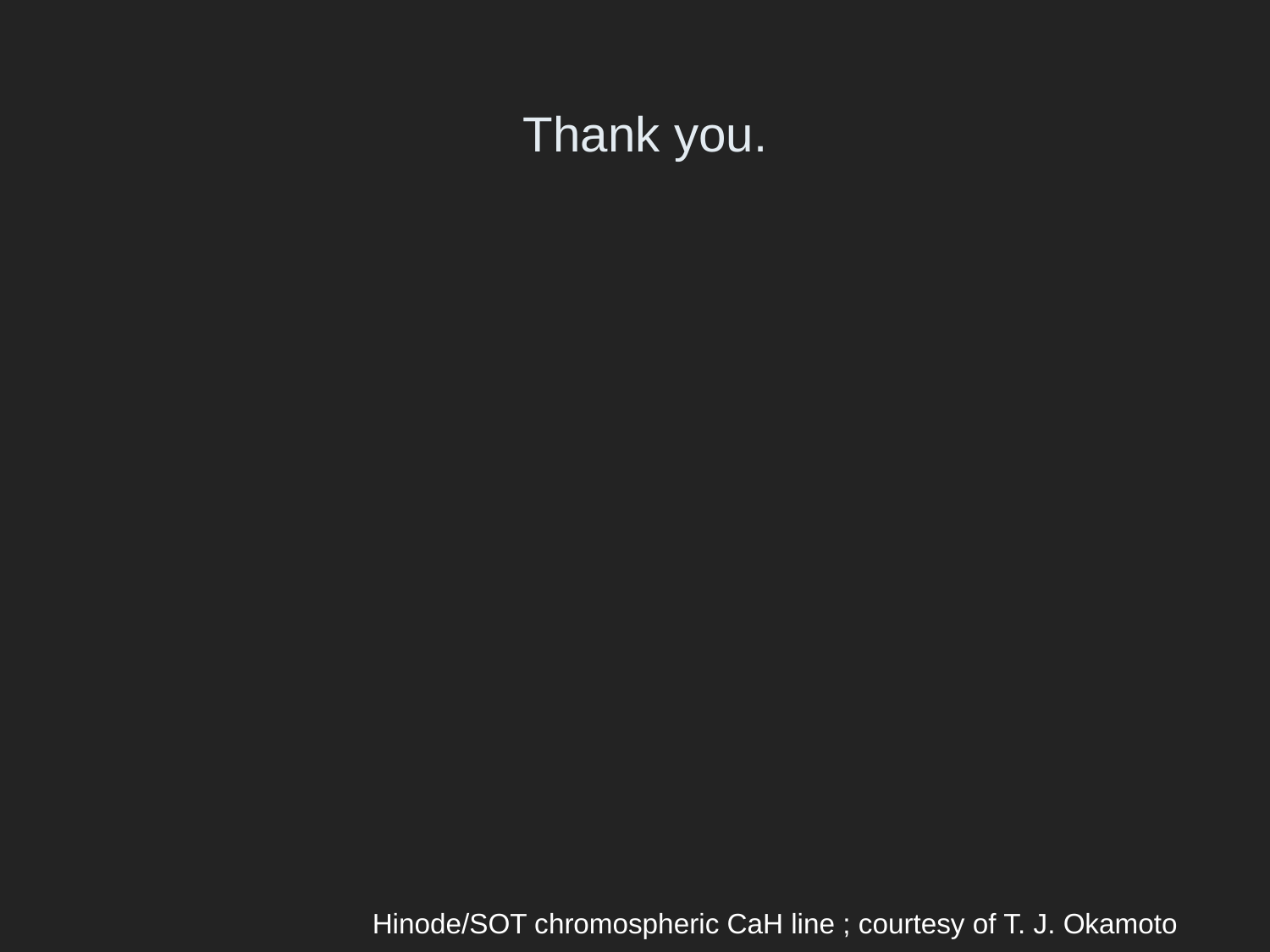

# Thank you.
Hinode/SOT chromospheric CaH line ; courtesy of T. J. Okamoto